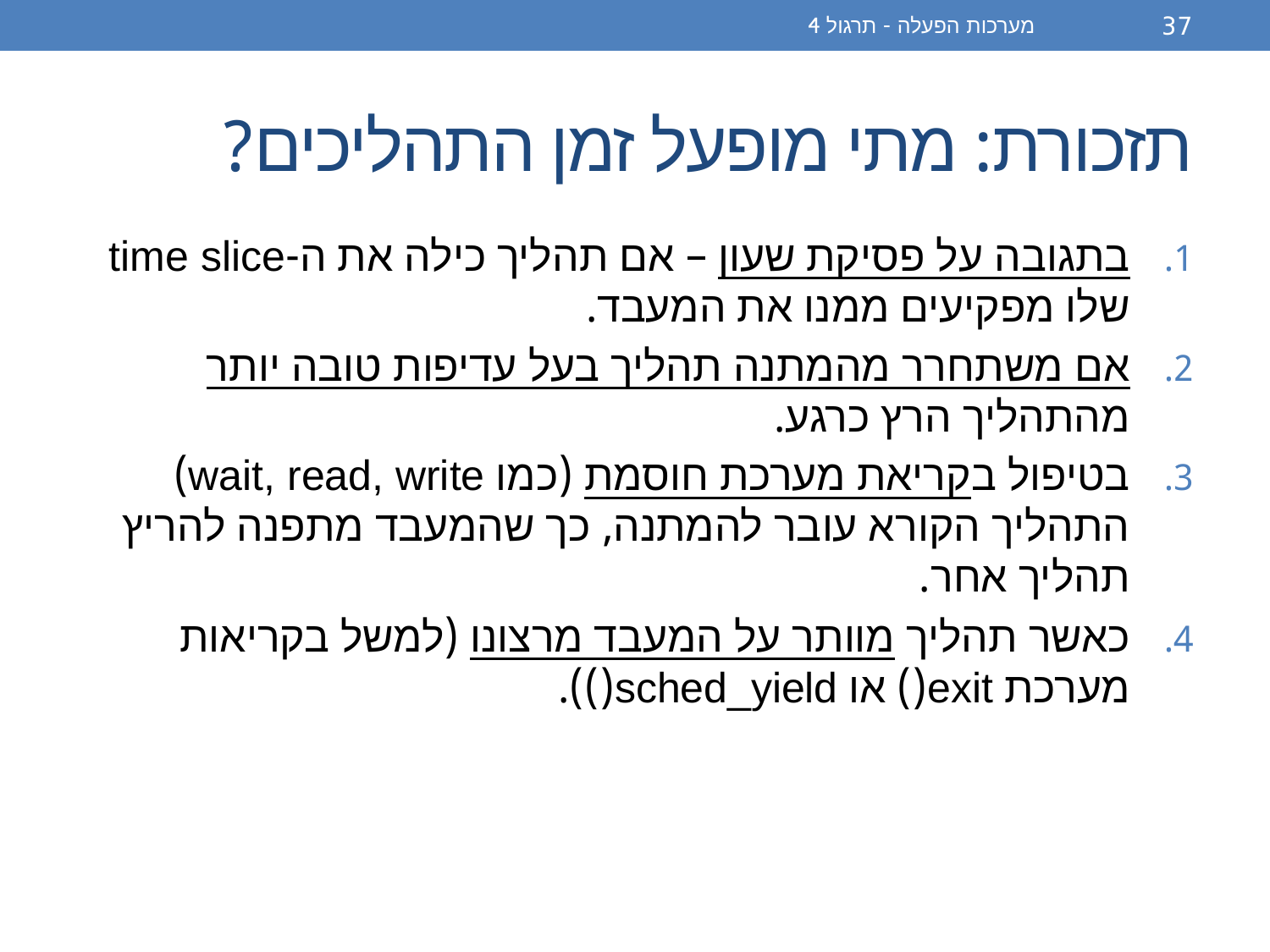

מערכות הפעלה - תרגול 4
37
# תזכורת: מתי מופעל זמן התהליכים?
בתגובה על פסיקת שעון – אם תהליך כילה את ה-time slice שלו מפקיעים ממנו את המעבד.
אם משתחרר מהמתנה תהליך בעל עדיפות טובה יותר מהתהליך הרץ כרגע.
בטיפול בקריאת מערכת חוסמת (כמו wait, read, write) התהליך הקורא עובר להמתנה, כך שהמעבד מתפנה להריץ תהליך אחר.
כאשר תהליך מוותר על המעבד מרצונו (למשל בקריאות מערכת exit() או sched_yield()).